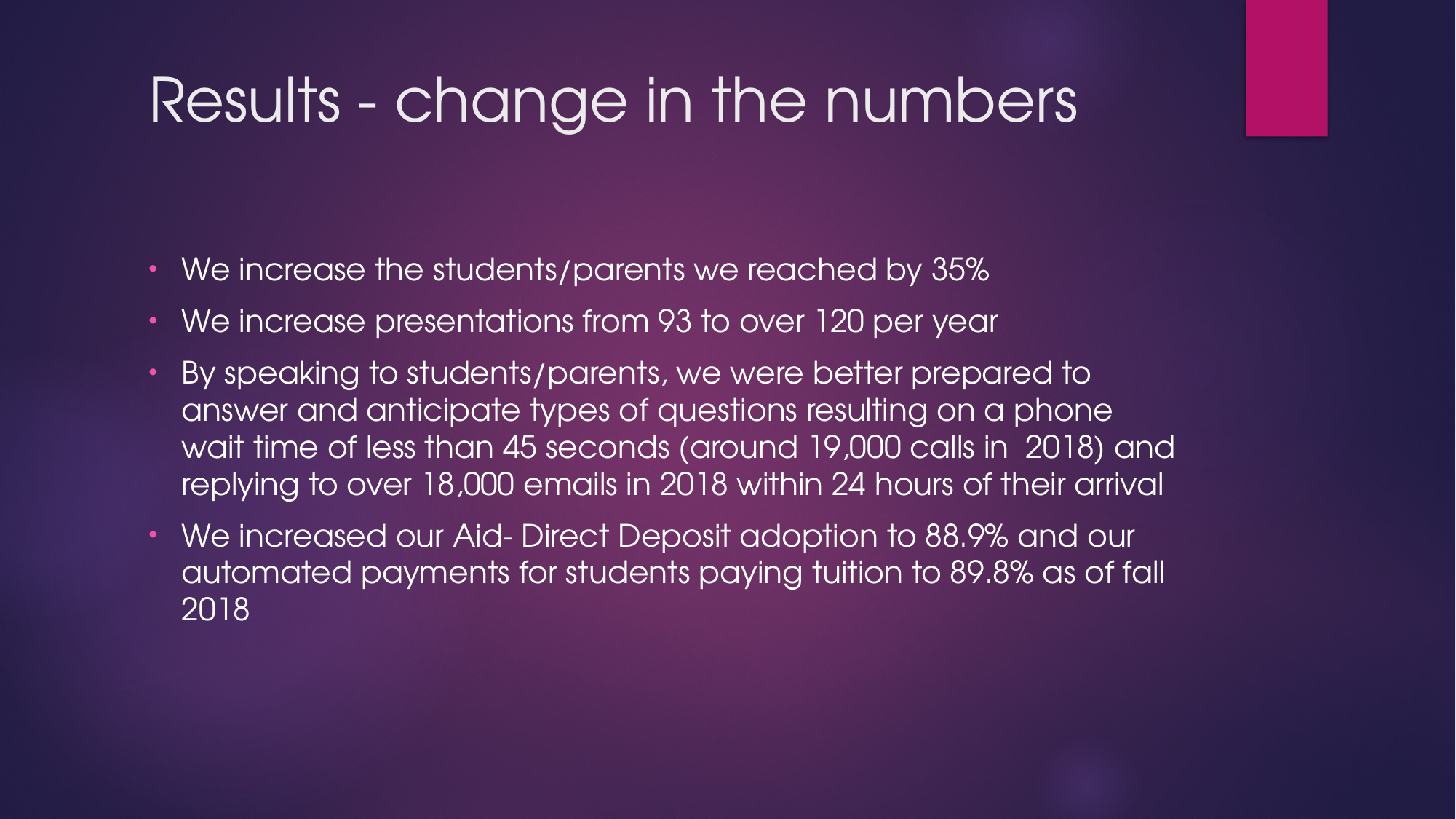

# Results - change in the numbers
We increase the students/parents we reached by 35%
We increase presentations from 93 to over 120 per year
By speaking to students/parents, we were better prepared to answer and anticipate types of questions resulting on a phone wait time of less than 45 seconds (around 19,000 calls in  2018) and replying to over 18,000 emails in 2018 within 24 hours of their arrival
We increased our Aid- Direct Deposit adoption to 88.9% and our automated payments for students paying tuition to 89.8% as of fall 2018